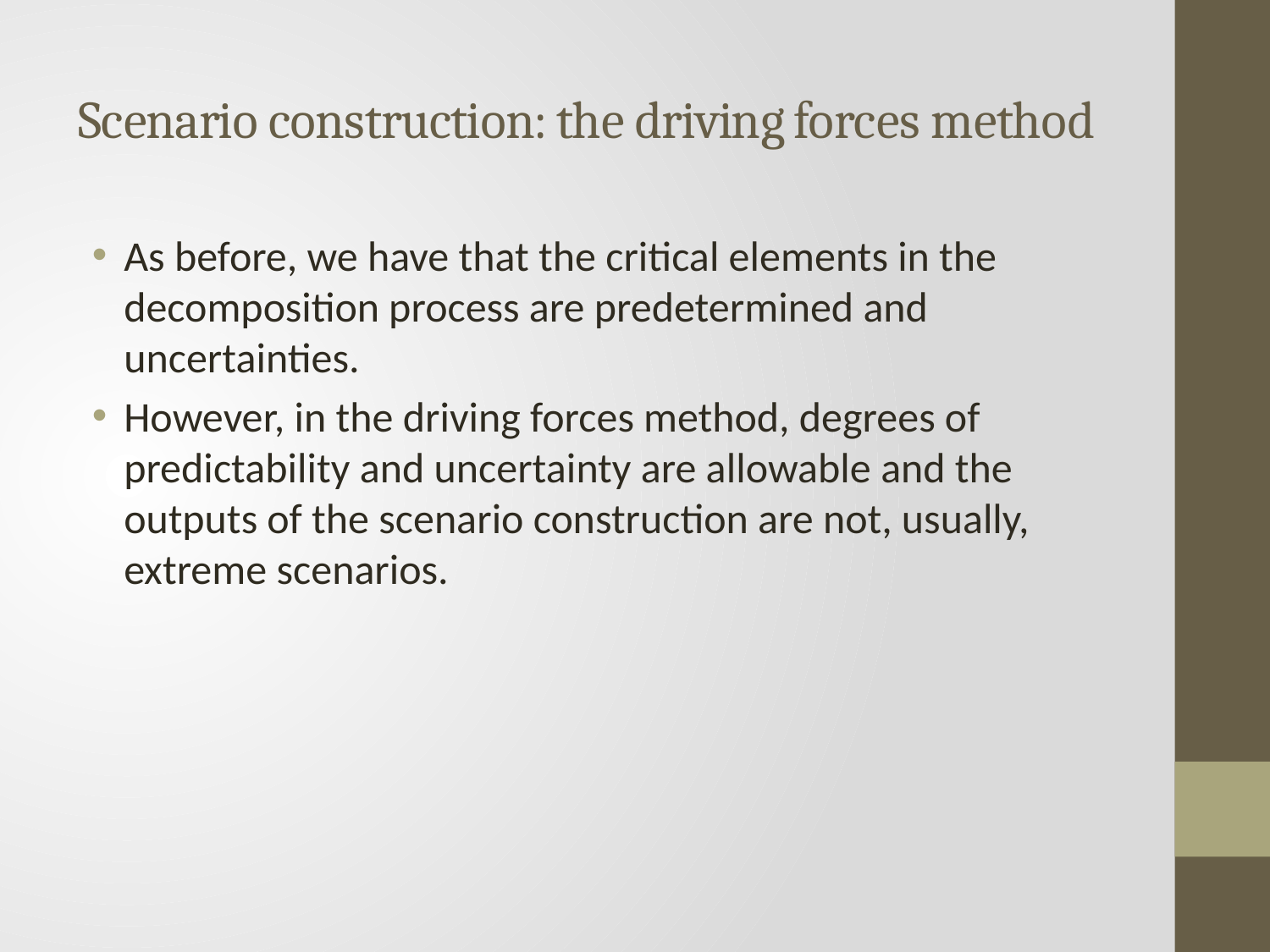

# Scenario construction: the driving forces method
As before, we have that the critical elements in the decomposition process are predetermined and uncertainties.
However, in the driving forces method, degrees of predictability and uncertainty are allowable and the outputs of the scenario construction are not, usually, extreme scenarios.